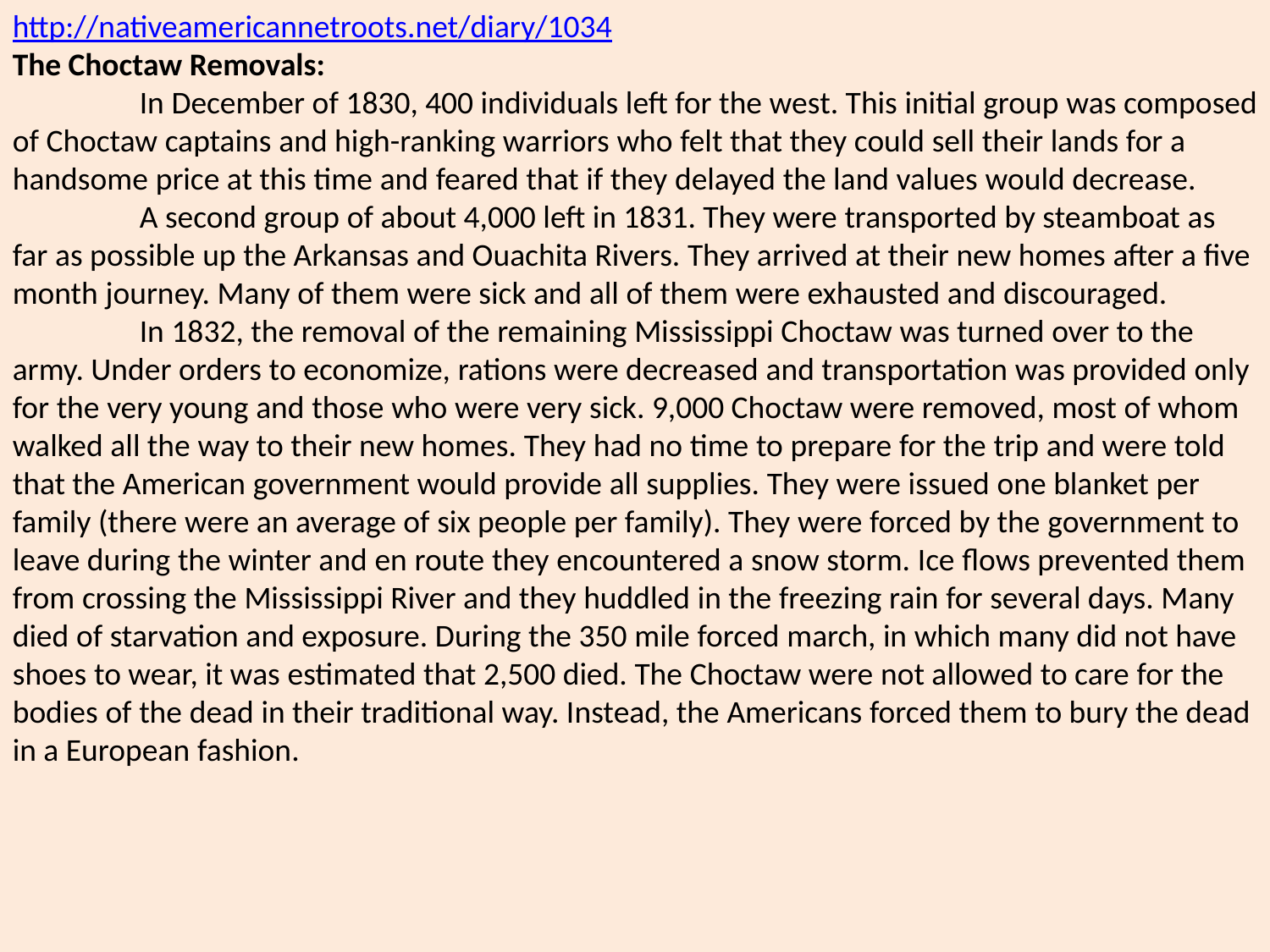

http://nativeamericannetroots.net/diary/1034
The Choctaw Removals:
	In December of 1830, 400 individuals left for the west. This initial group was composed of Choctaw captains and high-ranking warriors who felt that they could sell their lands for a handsome price at this time and feared that if they delayed the land values would decrease.
	A second group of about 4,000 left in 1831. They were transported by steamboat as far as possible up the Arkansas and Ouachita Rivers. They arrived at their new homes after a five month journey. Many of them were sick and all of them were exhausted and discouraged.
	In 1832, the removal of the remaining Mississippi Choctaw was turned over to the army. Under orders to economize, rations were decreased and transportation was provided only for the very young and those who were very sick. 9,000 Choctaw were removed, most of whom walked all the way to their new homes. They had no time to prepare for the trip and were told that the American government would provide all supplies. They were issued one blanket per family (there were an average of six people per family). They were forced by the government to leave during the winter and en route they encountered a snow storm. Ice flows prevented them from crossing the Mississippi River and they huddled in the freezing rain for several days. Many died of starvation and exposure. During the 350 mile forced march, in which many did not have shoes to wear, it was estimated that 2,500 died. The Choctaw were not allowed to care for the bodies of the dead in their traditional way. Instead, the Americans forced them to bury the dead in a European fashion.